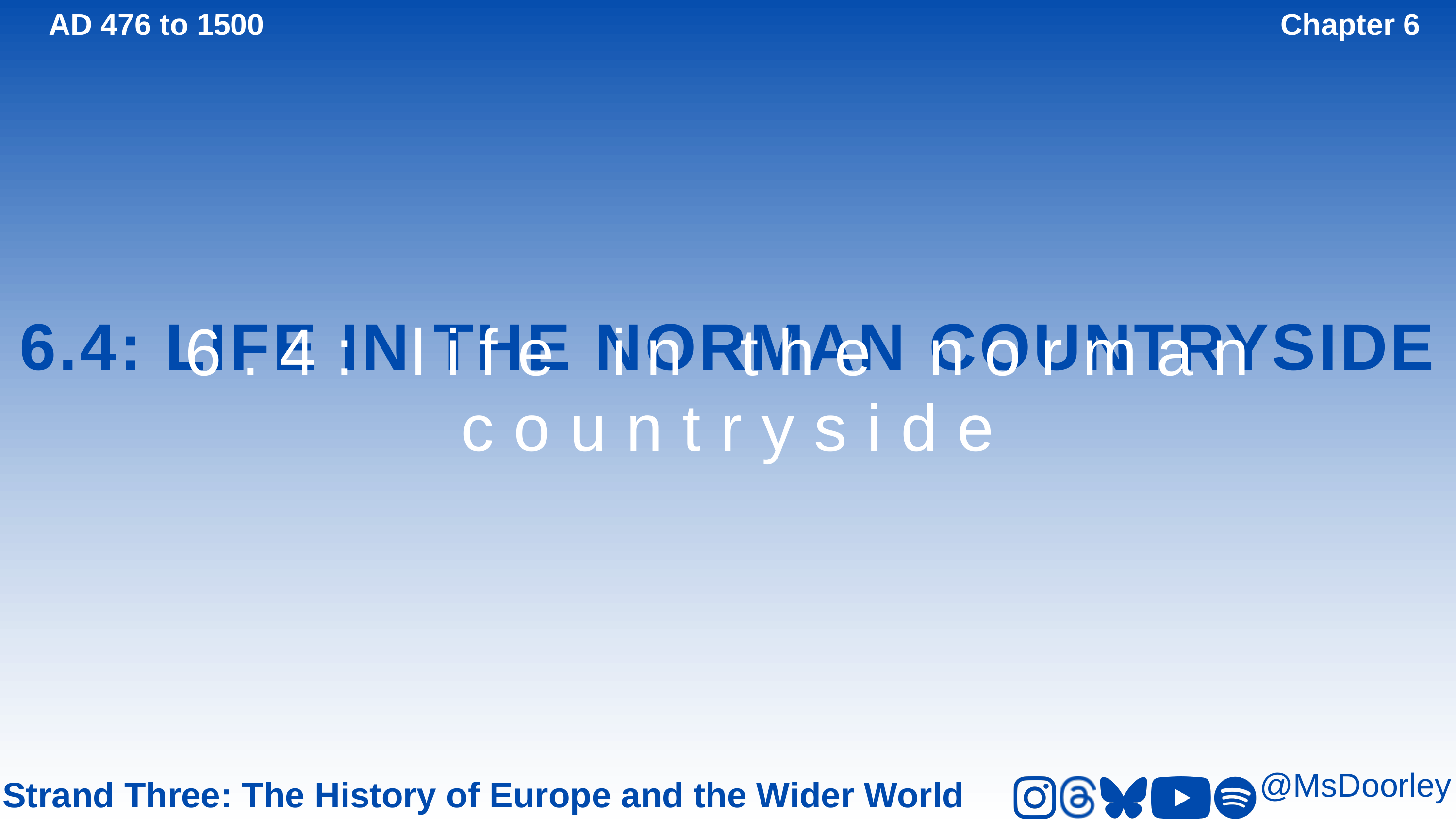

AD 476 to 1500
Chapter 6
6.4: LIFE IN THE NORMAN COUNTRYSIDE
6.4: life in the norman countryside
Strand Three: The History of Europe and the Wider World

@MsDoorley